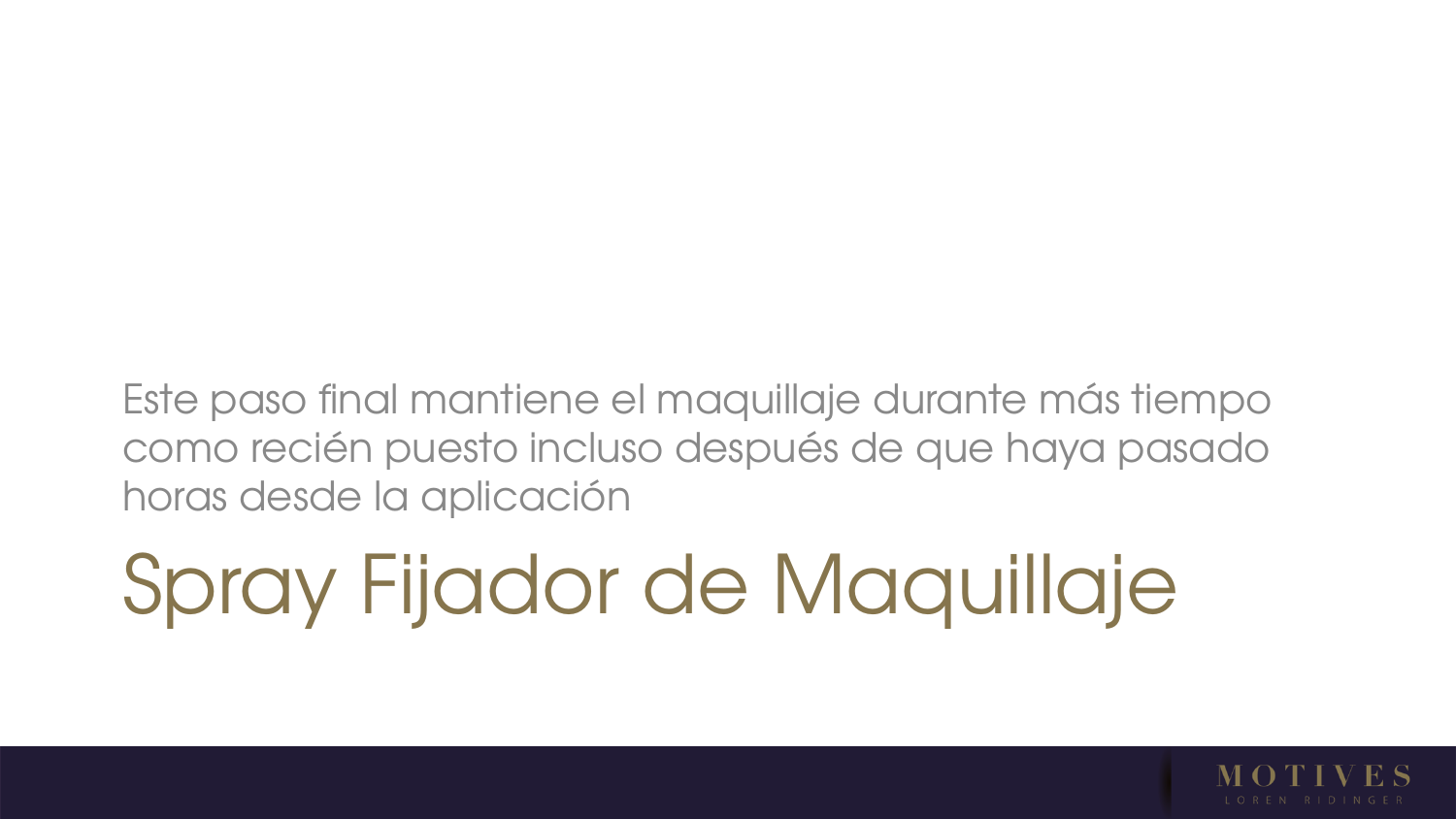

Este paso final mantiene el maquillaje durante más tiempo como recién puesto incluso después de que haya pasado horas desde la aplicación
# Spray Fijador de Maquillaje